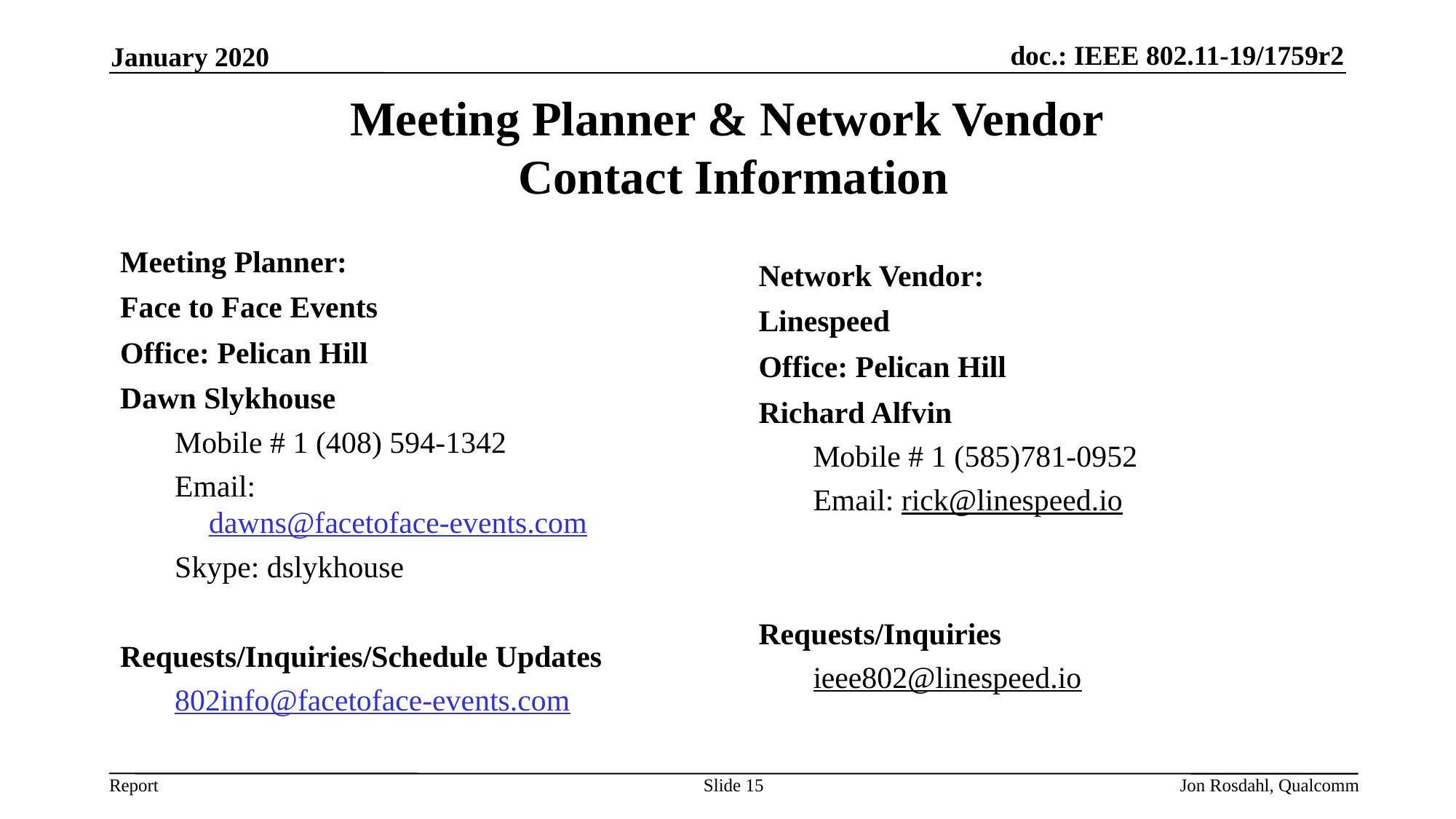

January 2020
# Meeting Planner & Network Vendor Contact Information
Meeting Planner:
Face to Face Events
Office: Pelican Hill
Dawn Slykhouse
Mobile # 1 (408) 594-1342
Email: dawns@facetoface-events.com
Skype: dslykhouse

Requests/Inquiries/Schedule Updates
802info@facetoface-events.com

Network Vendor:
Linespeed
Office: Pelican Hill
Richard Alfvin
Mobile # 1 (585)781-0952
Email: rick@linespeed.io

Requests/Inquiries
ieee802@linespeed.io
Slide 15
Jon Rosdahl, Qualcomm